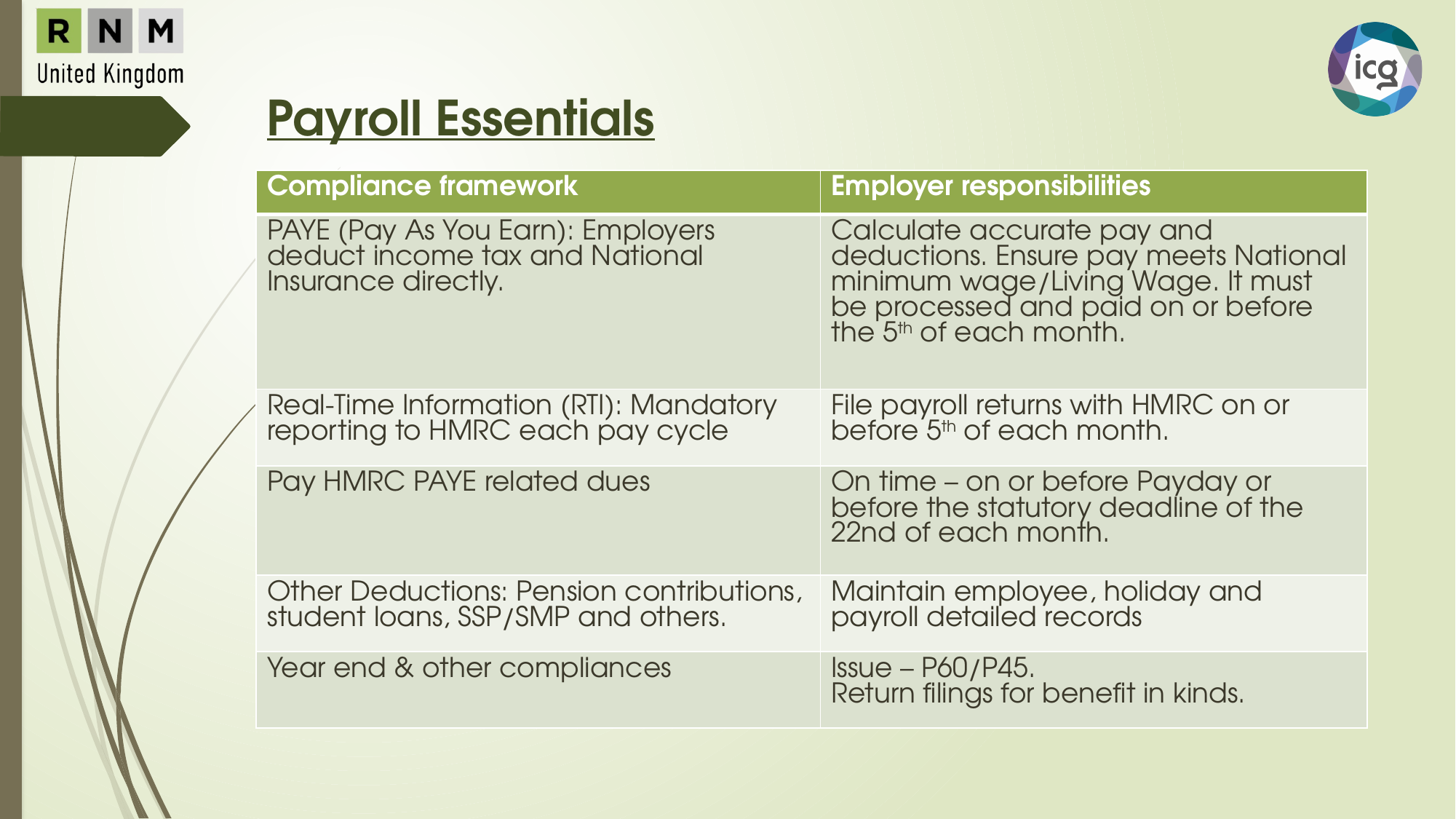

Payroll Essentials
| Compliance framework | Employer responsibilities |
| --- | --- |
| PAYE (Pay As You Earn): Employers deduct income tax and National Insurance directly. | Calculate accurate pay and deductions. Ensure pay meets National minimum wage/Living Wage. It must be processed and paid on or before the 5th of each month. |
| Real‑Time Information (RTI): Mandatory reporting to HMRC each pay cycle | File payroll returns with HMRC on or before 5th of each month. |
| Pay HMRC PAYE related dues | On time – on or before Payday or before the statutory deadline of the 22nd of each month. |
| Other Deductions: Pension contributions, student loans, SSP/SMP and others. | Maintain employee, holiday and payroll detailed records |
| Year end & other compliances | Issue – P60/P45. Return filings for benefit in kinds. |